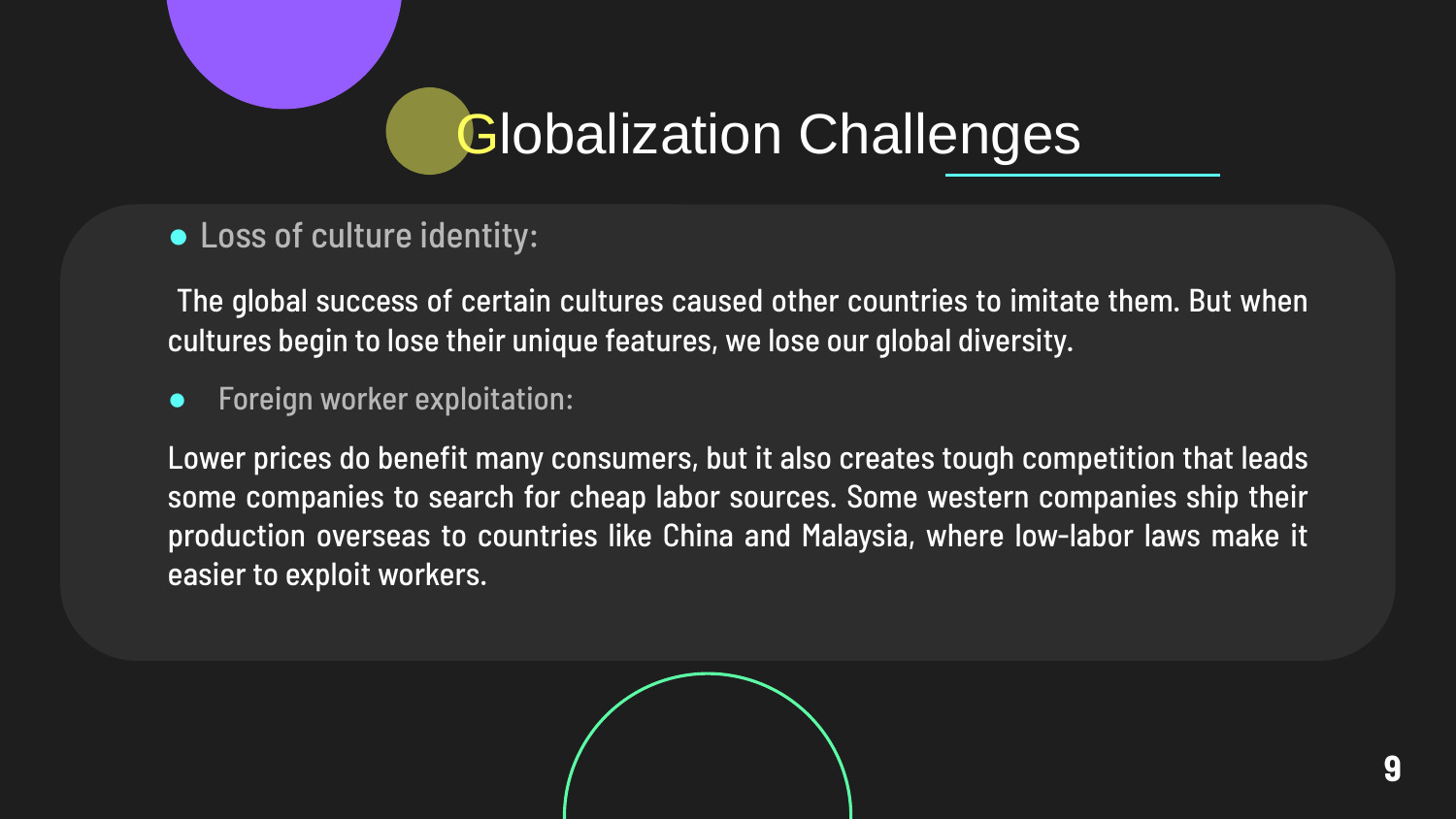

# Globalization Challenges

Loss of culture identity:
 The global success of certain cultures caused other countries to imitate them. But when cultures begin to lose their unique features, we lose our global diversity.
Foreign worker exploitation:
Lower prices do benefit many consumers, but it also creates tough competition that leads some companies to search for cheap labor sources. Some western companies ship their production overseas to countries like China and Malaysia, where low-labor laws make it easier to exploit workers.

9